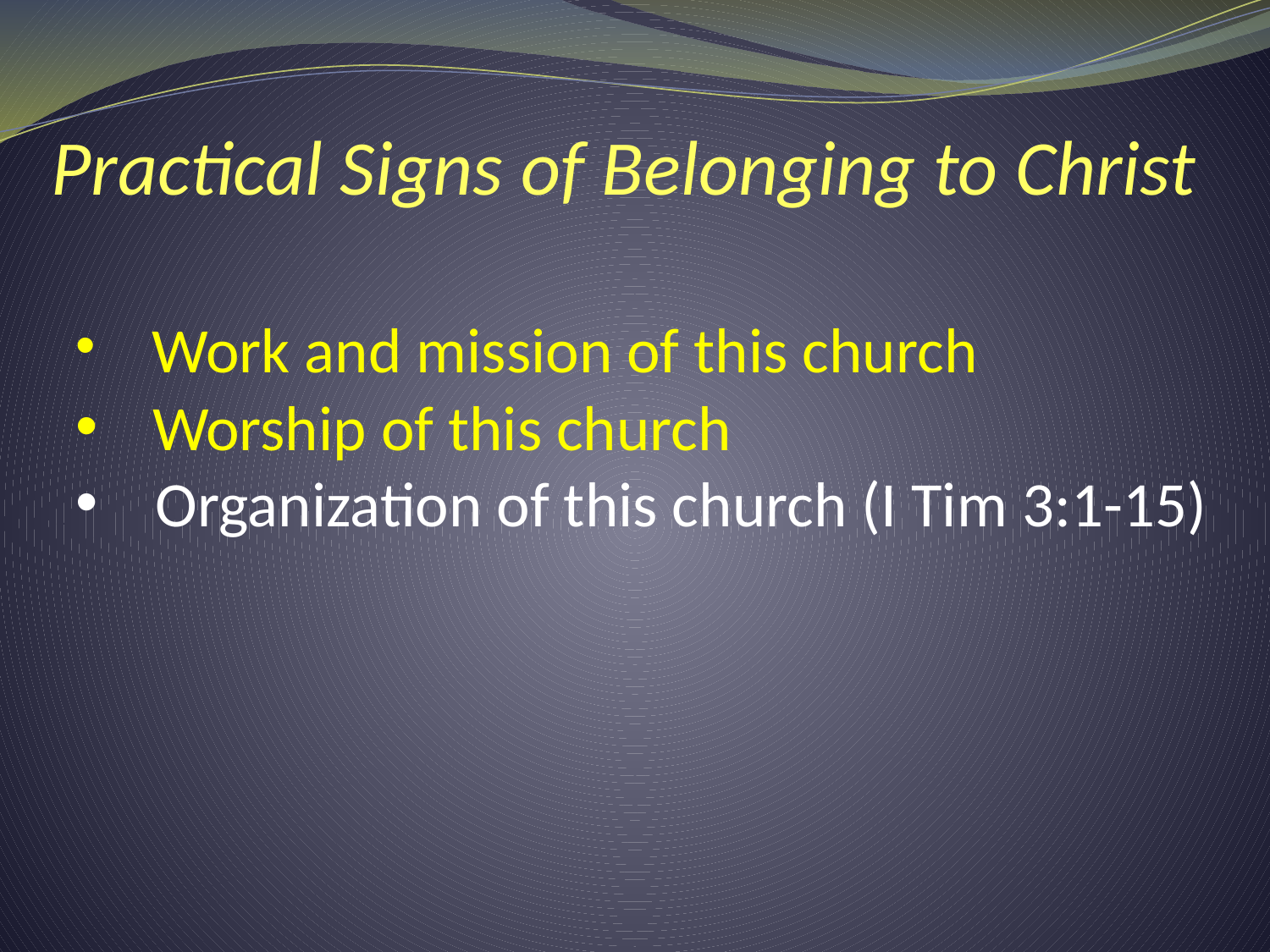

Practical Signs of Belonging to Christ
  Work and mission of this church
  Worship of this church
Organization of this church (I Tim 3:1-15)